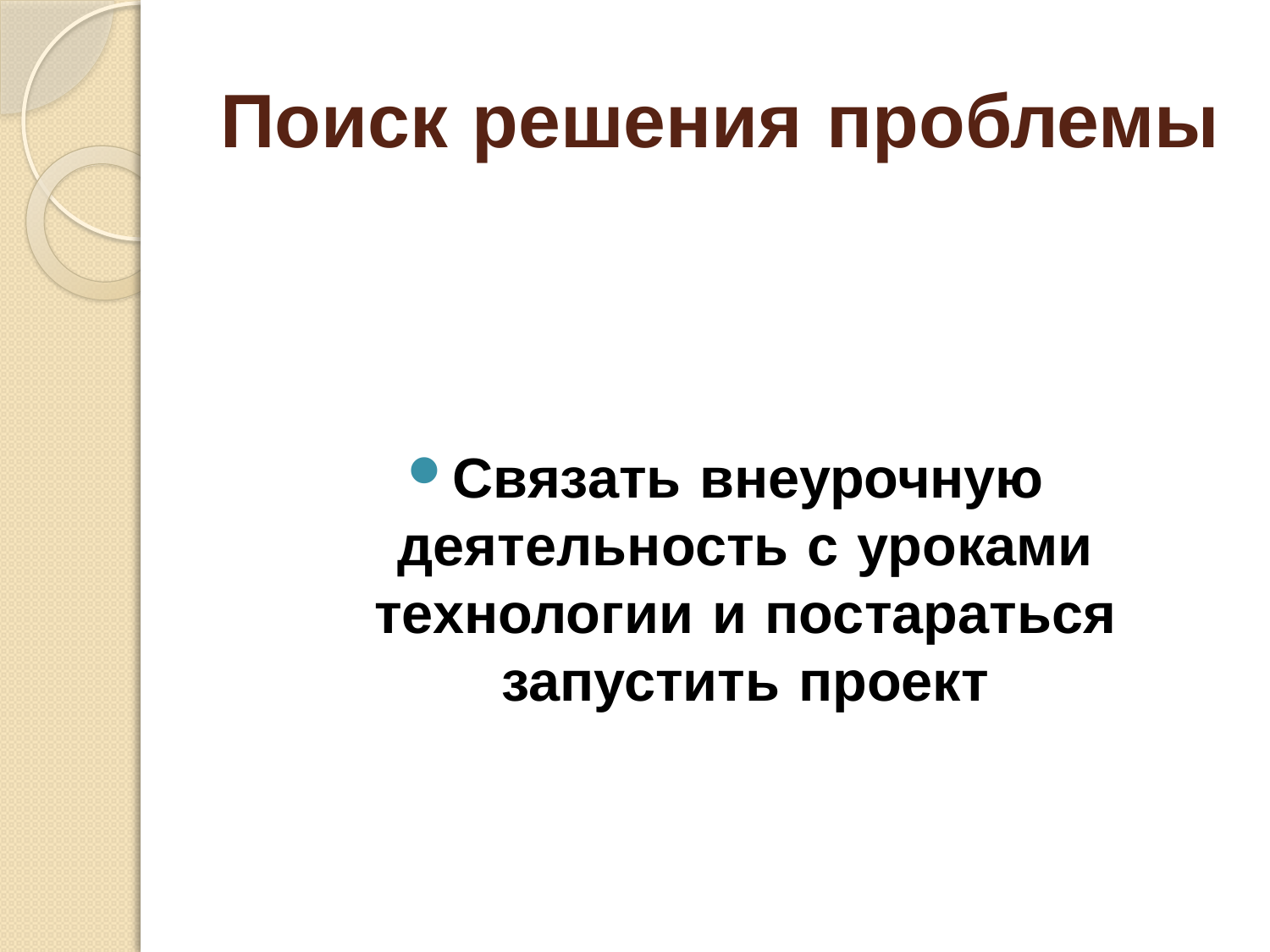

# Поиск решения проблемы

Связать внеурочную деятельность с уроками технологии и постараться запустить проект